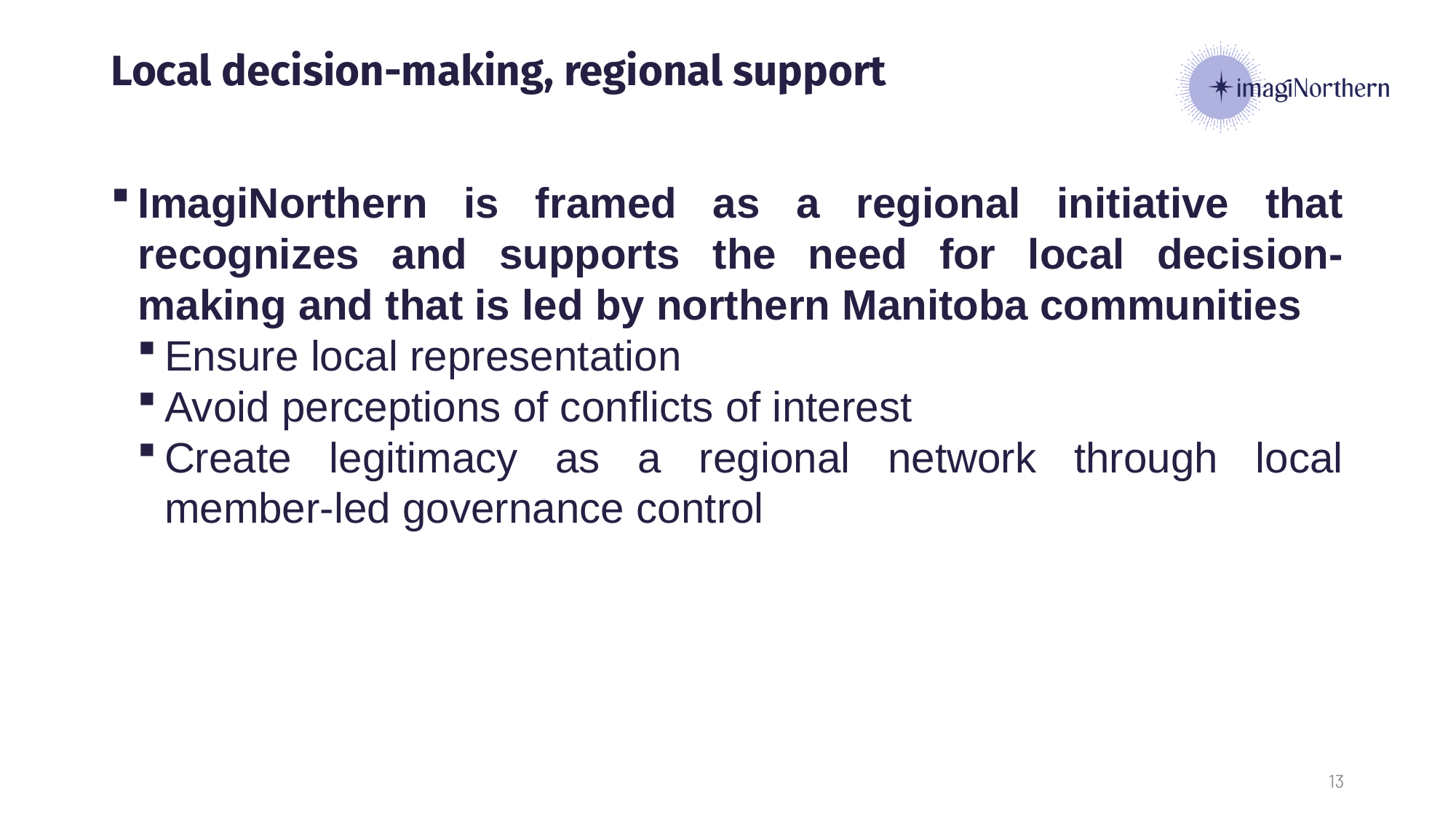

# Local decision-making, regional support
ImagiNorthern is framed as a regional initiative that recognizes and supports the need for local decision-making and that is led by northern Manitoba communities
Ensure local representation
Avoid perceptions of conflicts of interest
Create legitimacy as a regional network through local member-led governance control

13